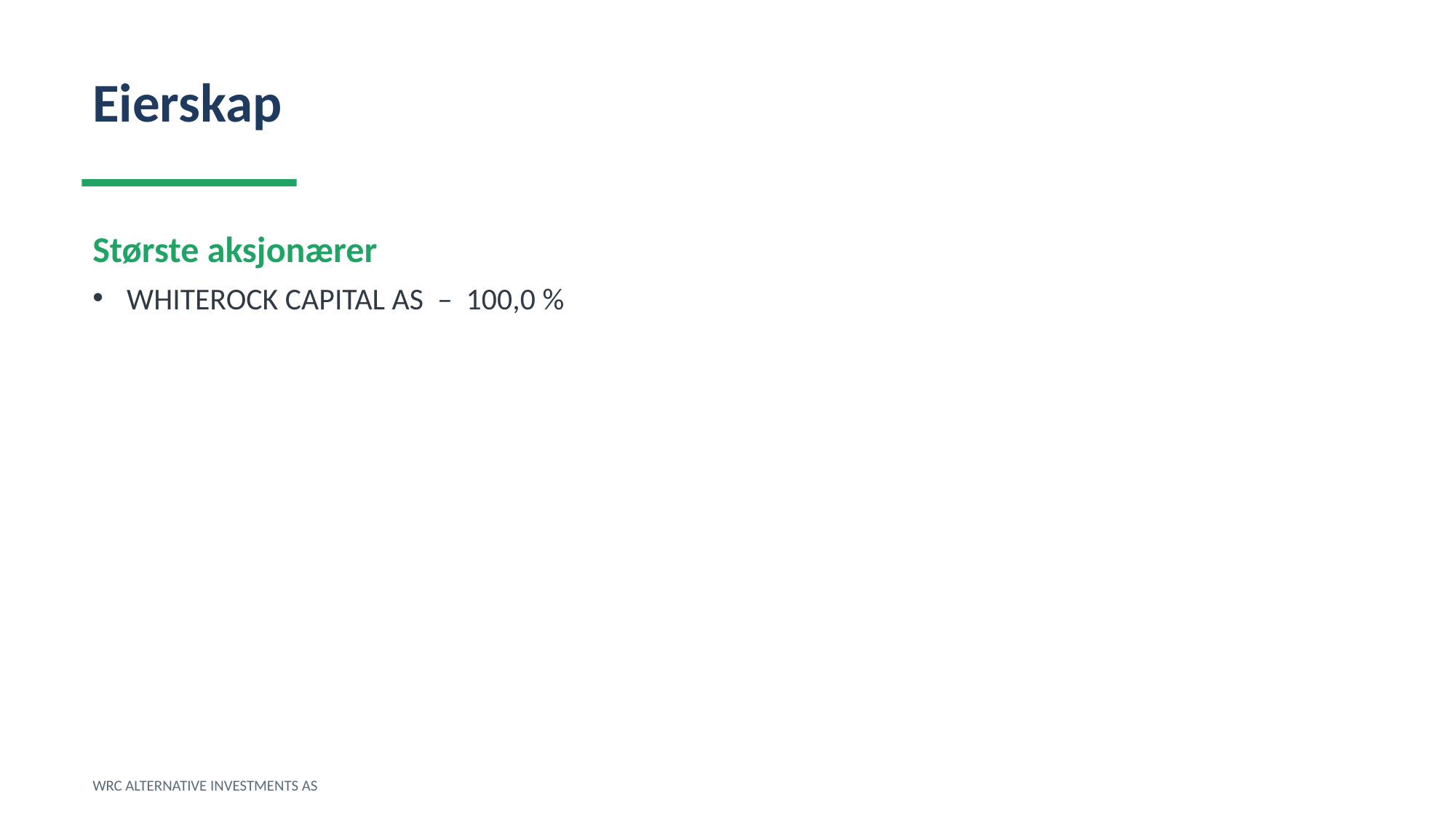

Eierskap

Største aksjonærer
WHITEROCK CAPITAL AS  –  100,0 %
WRC ALTERNATIVE INVESTMENTS AS